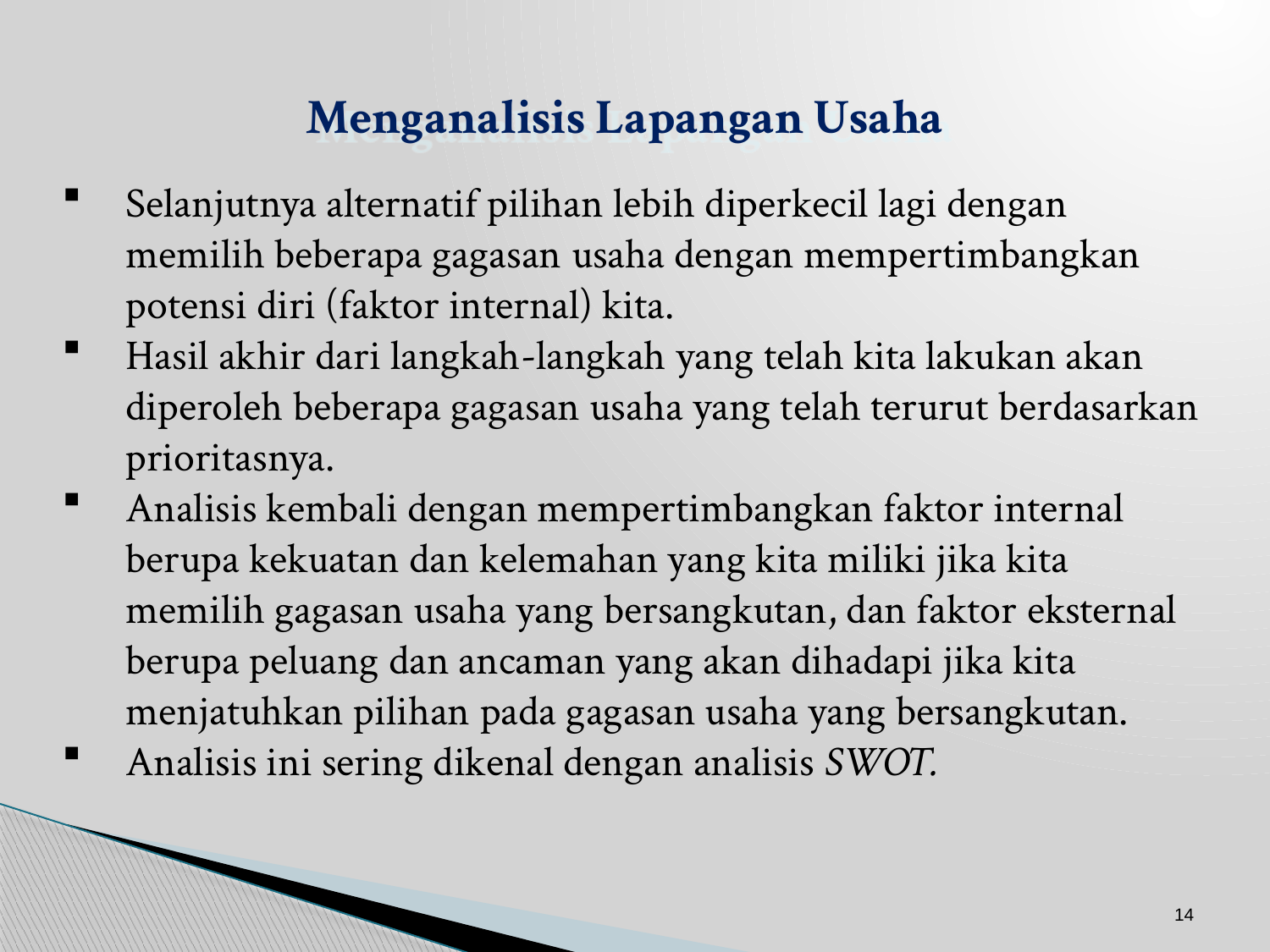

Menganalisis Lapangan Usaha
Selanjutnya alternatif pilihan lebih diperkecil lagi dengan memilih beberapa gagasan usaha dengan mempertimbangkan potensi diri (faktor internal) kita.
Hasil akhir dari langkah-langkah yang telah kita lakukan akan diperoleh beberapa gagasan usaha yang telah terurut berdasarkan prioritasnya.
Analisis kembali dengan mempertimbangkan faktor internal berupa kekuatan dan kelemahan yang kita miliki jika kita memilih gagasan usaha yang bersangkutan, dan faktor eksternal berupa peluang dan ancaman yang akan dihadapi jika kita menjatuhkan pilihan pada gagasan usaha yang bersangkutan.
Analisis ini sering dikenal dengan analisis SWOT.
14